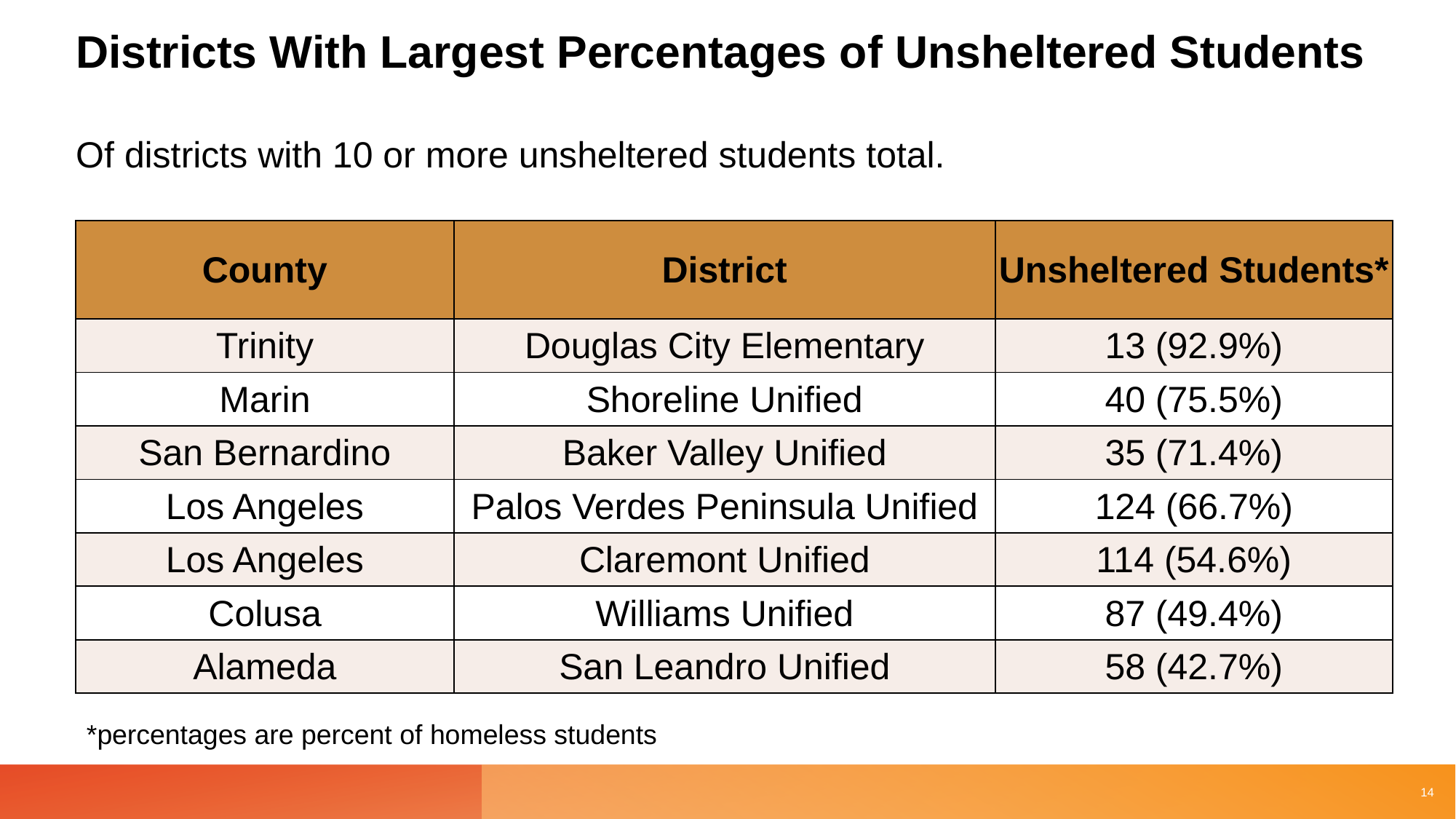

# Districts With Largest Percentages of Unsheltered Students
Of districts with 10 or more unsheltered students total.
| County | District | Unsheltered Students\* |
| --- | --- | --- |
| Trinity | Douglas City Elementary | 13 (92.9%) |
| Marin | Shoreline Unified | 40 (75.5%) |
| San Bernardino | Baker Valley Unified | 35 (71.4%) |
| Los Angeles | Palos Verdes Peninsula Unified | 124 (66.7%) |
| Los Angeles | Claremont Unified | 114 (54.6%) |
| Colusa | Williams Unified | 87 (49.4%) |
| Alameda | San Leandro Unified | 58 (42.7%) |
*percentages are percent of homeless students
14